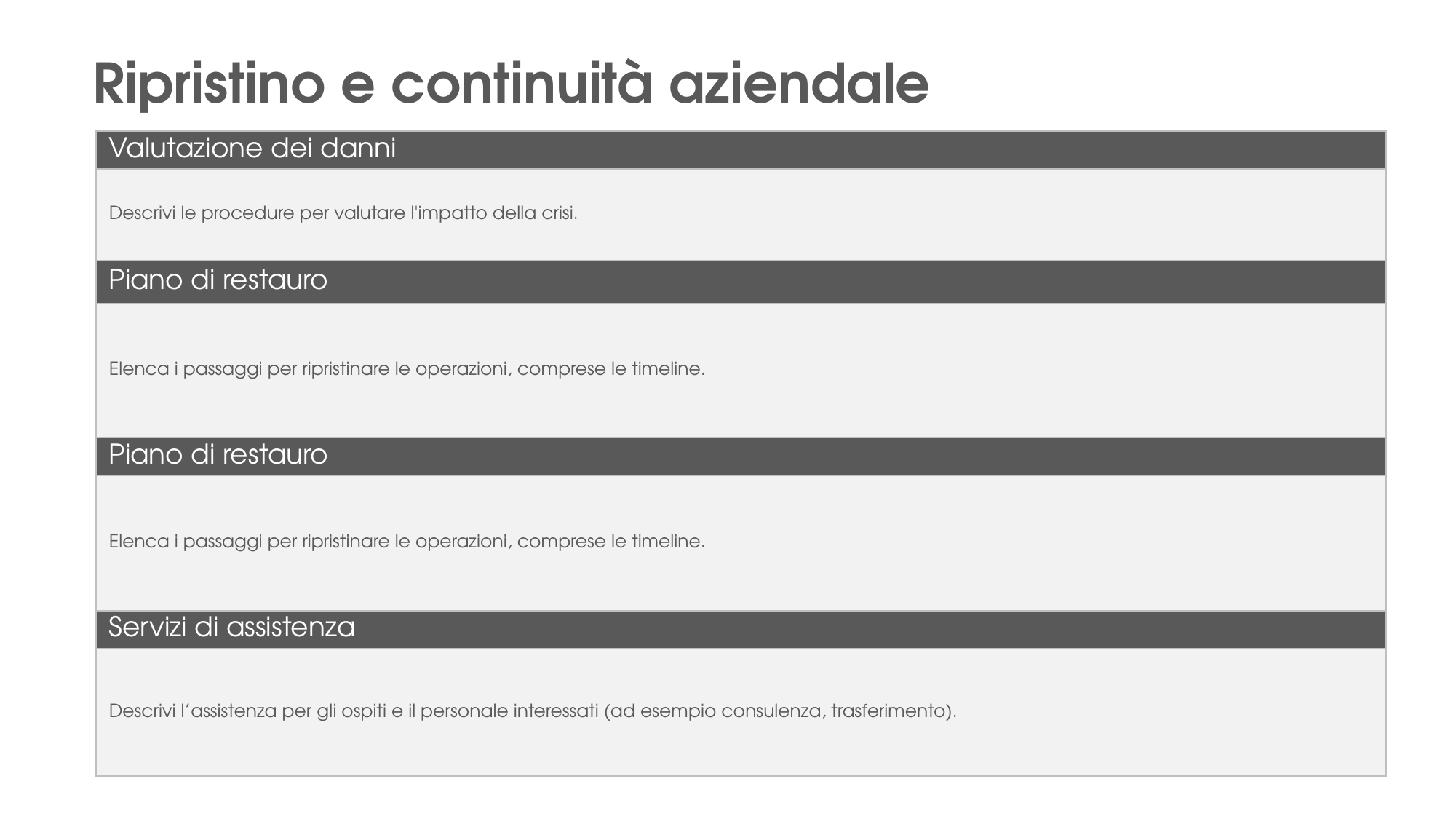

Ripristino e continuità aziendale
| Valutazione dei danni |
| --- |
| Descrivi le procedure per valutare l'impatto della crisi. |
| Piano di restauro |
| Elenca i passaggi per ripristinare le operazioni, comprese le timeline. |
| Piano di restauro |
| Elenca i passaggi per ripristinare le operazioni, comprese le timeline. |
| Servizi di assistenza |
| Descrivi l’assistenza per gli ospiti e il personale interessati (ad esempio consulenza, trasferimento). |